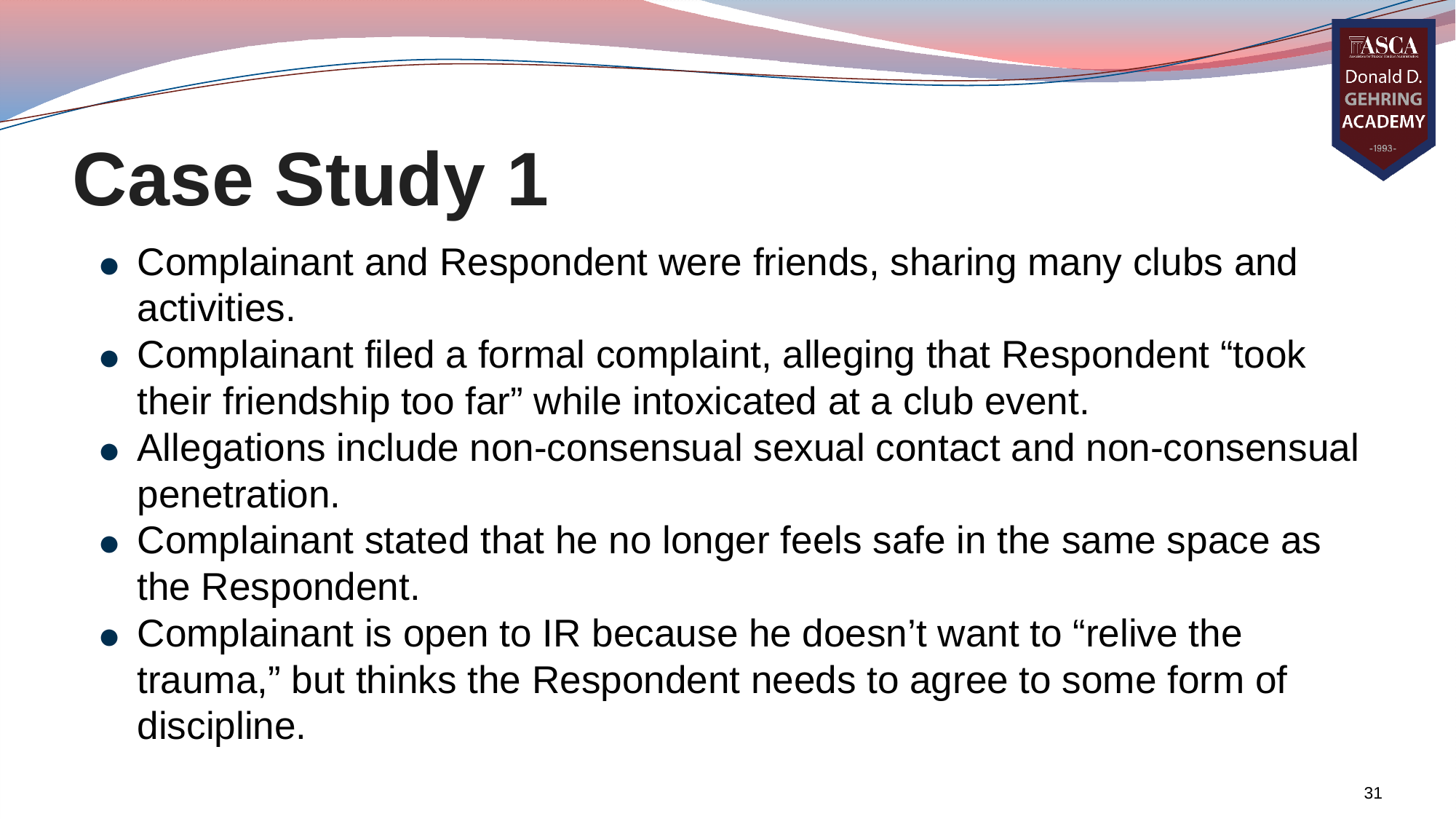

# Case Study 1
Complainant and Respondent were friends, sharing many clubs and activities.
Complainant filed a formal complaint, alleging that Respondent “took their friendship too far” while intoxicated at a club event.
Allegations include non-consensual sexual contact and non-consensual penetration.
Complainant stated that he no longer feels safe in the same space as the Respondent.
Complainant is open to IR because he doesn’t want to “relive the trauma,” but thinks the Respondent needs to agree to some form of discipline.
31